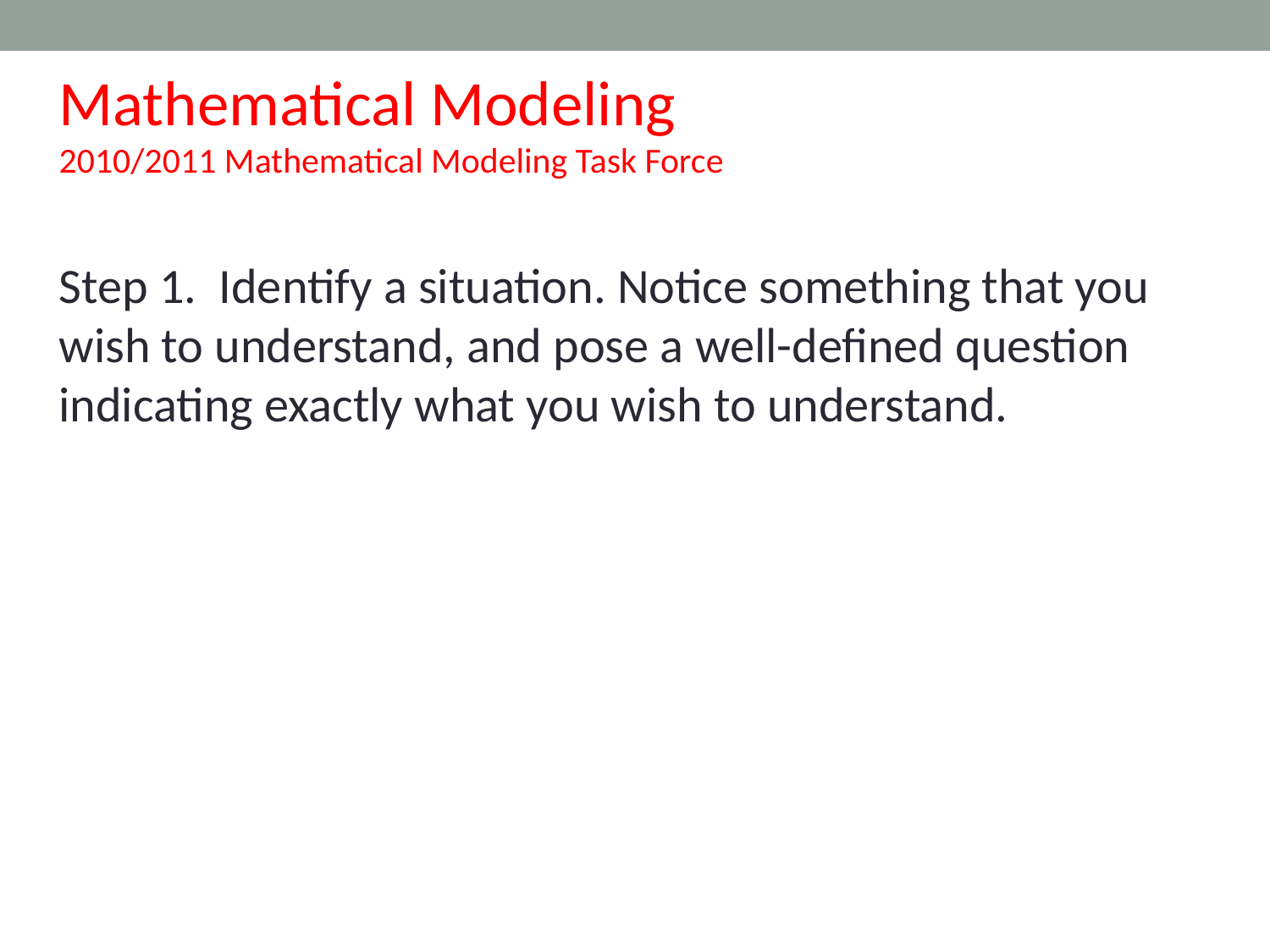

Mathematical Modeling
2010/2011 Mathematical Modeling Task Force

Step 1.  Identify a situation. Notice something that you wish to understand, and pose a well-defined question indicating exactly what you wish to understand.